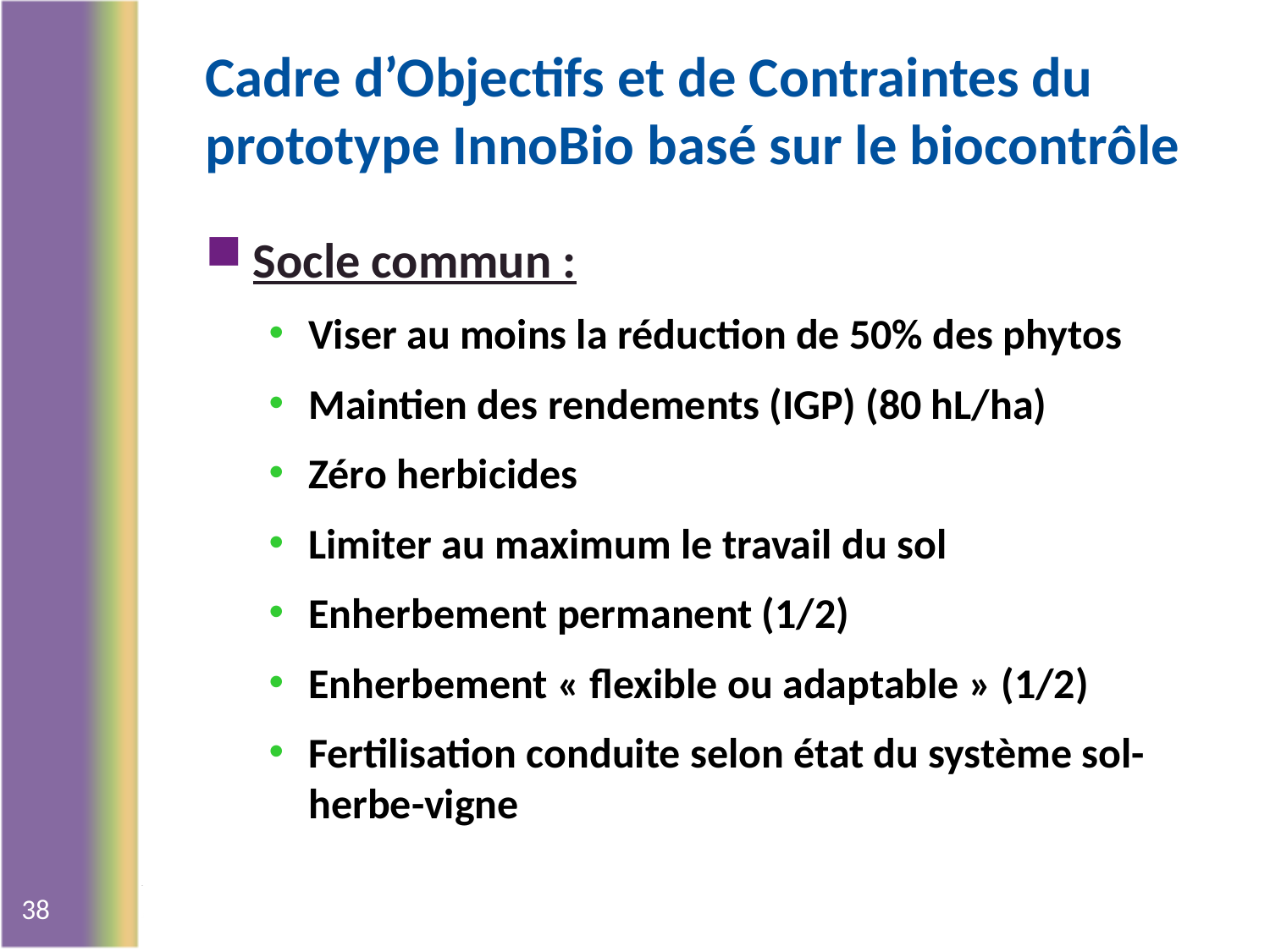

# Cadre d’Objectifs et de Contraintes du prototype InnoBio basé sur le biocontrôle
Socle commun :
Viser au moins la réduction de 50% des phytos
Maintien des rendements (IGP) (80 hL/ha)
Zéro herbicides
Limiter au maximum le travail du sol
Enherbement permanent (1/2)
Enherbement « flexible ou adaptable » (1/2)
Fertilisation conduite selon état du système sol-herbe-vigne
38